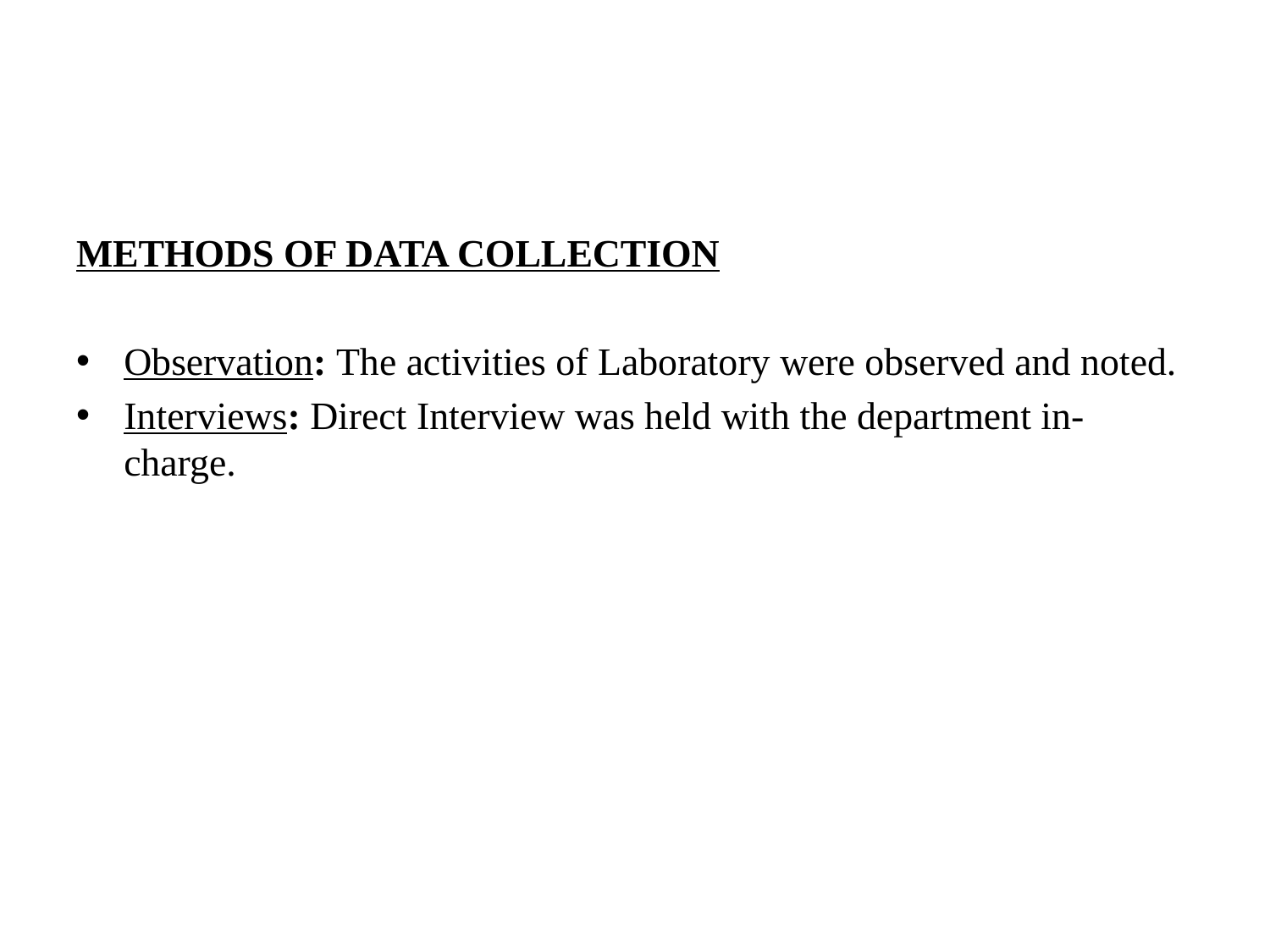

#
METHODS OF DATA COLLECTION

Observation: The activities of Laboratory were observed and noted.
Interviews: Direct Interview was held with the department in-charge.